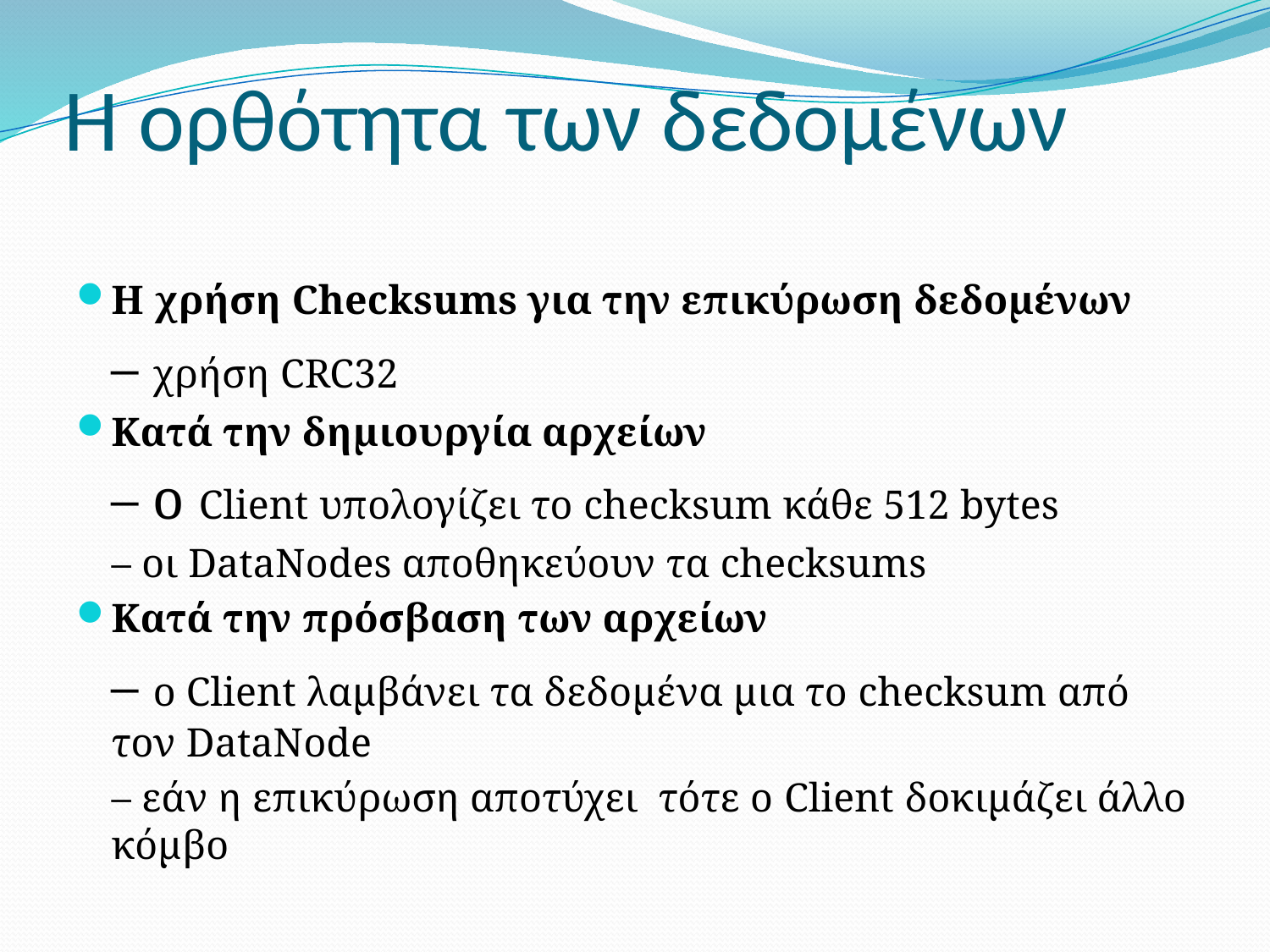

# Η ορθότητα των δεδομένων
Η χρήση Checksums για την επικύρωση δεδομένων
	– χρήση CRC32
Κατά την δημιουργία αρχείων
	– ο Client υπολογίζει το checksum κάθε 512 bytes
	– οι DataNodes αποθηκεύουν τα checksums
Κατά την πρόσβαση των αρχείων
	– ο Client λαμβάνει τα δεδομένα μια το checksum από τον DataNode
	– εάν η επικύρωση αποτύχει  τότε ο Client δοκιμάζει άλλο κόμβο